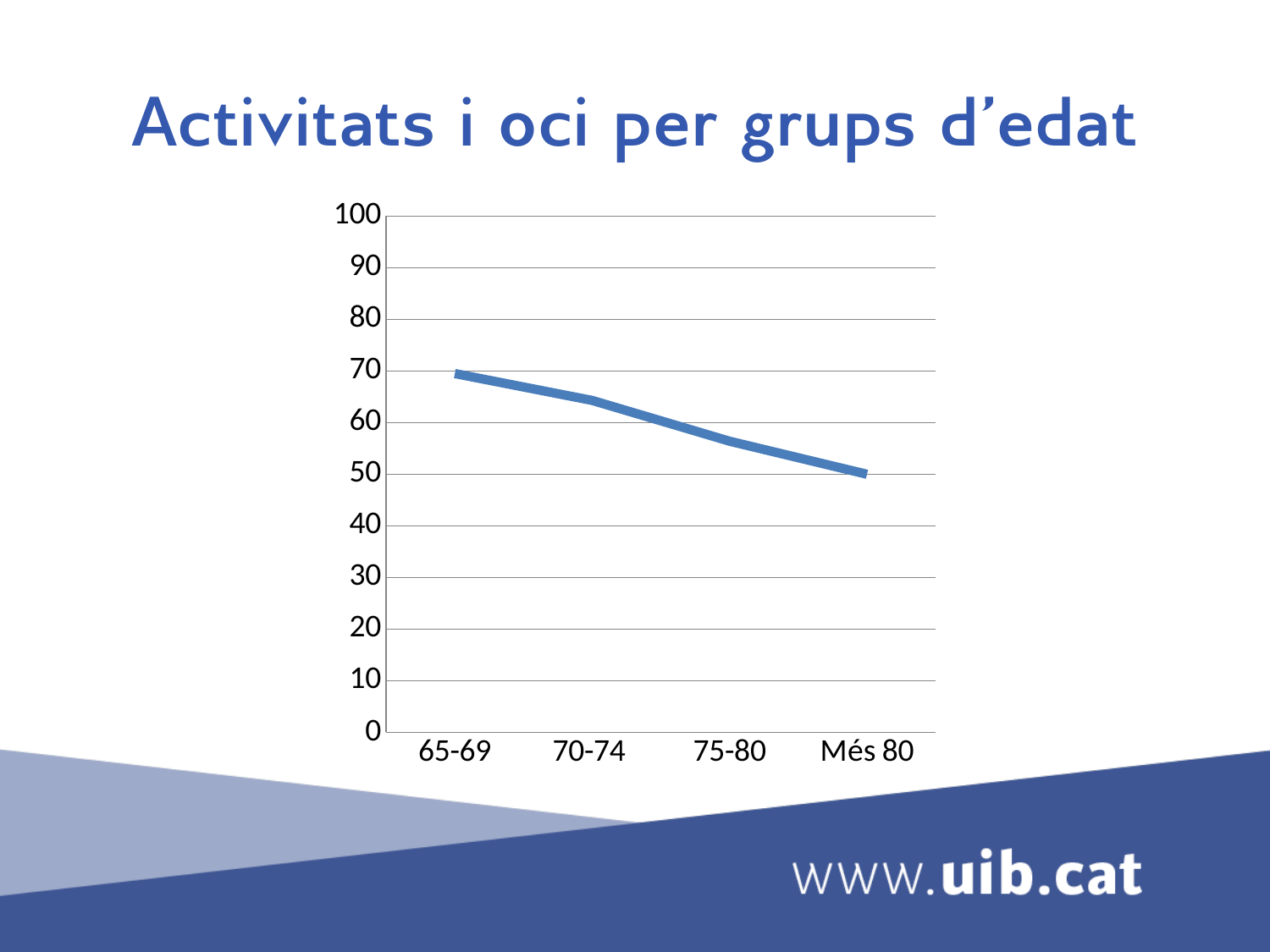

# Activitats i oci per grups d’edat

### Chart

| Category | Columna1 |
|---|---|
| 65-69 | 69.5 |
| 70-74  | 64.3 |
| 75-80 | 56.4 |
| Més 80 | 50.0 |